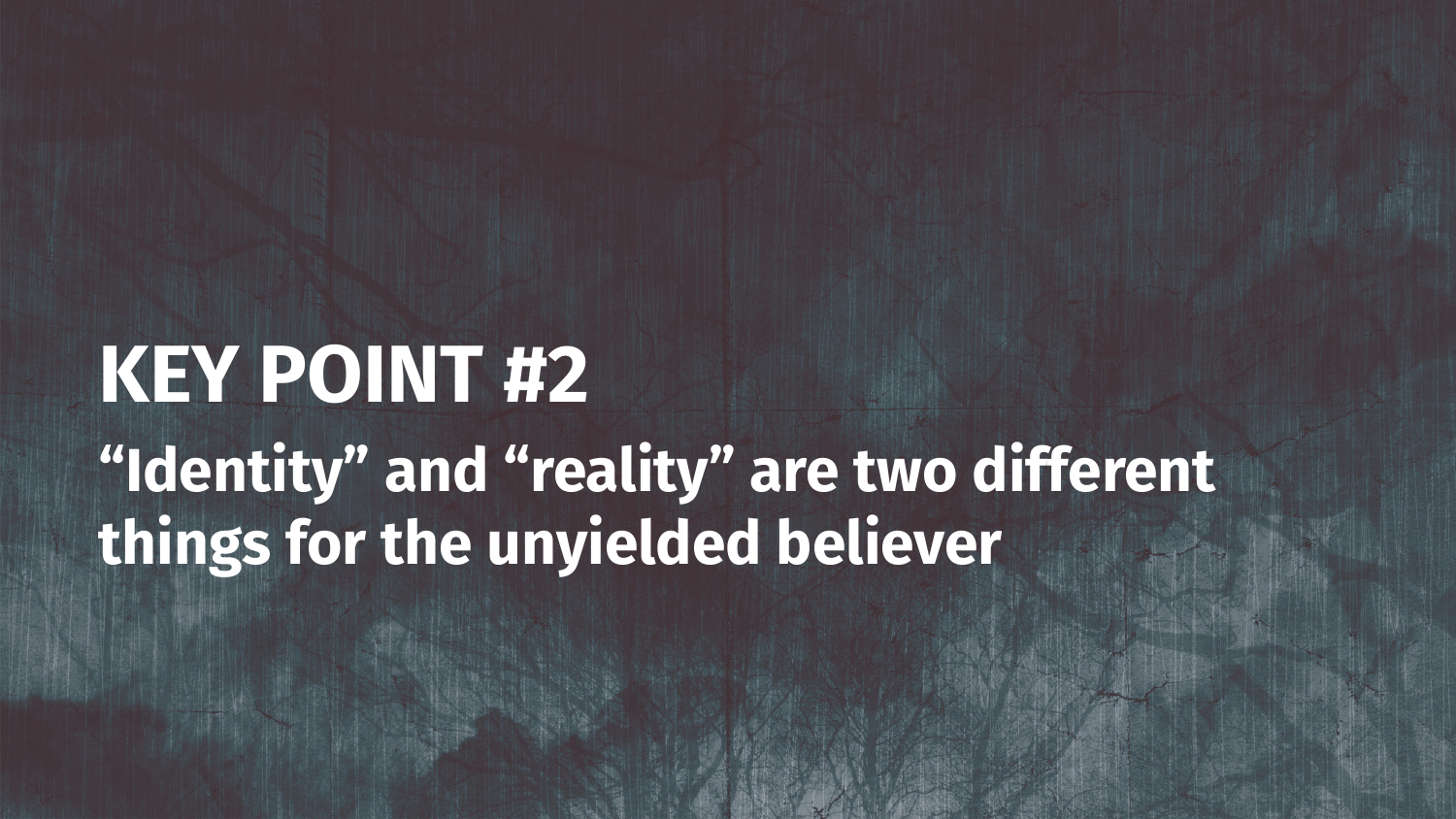

KEY POINT #2
“Identity” and “reality” are two different things for the unyielded believer